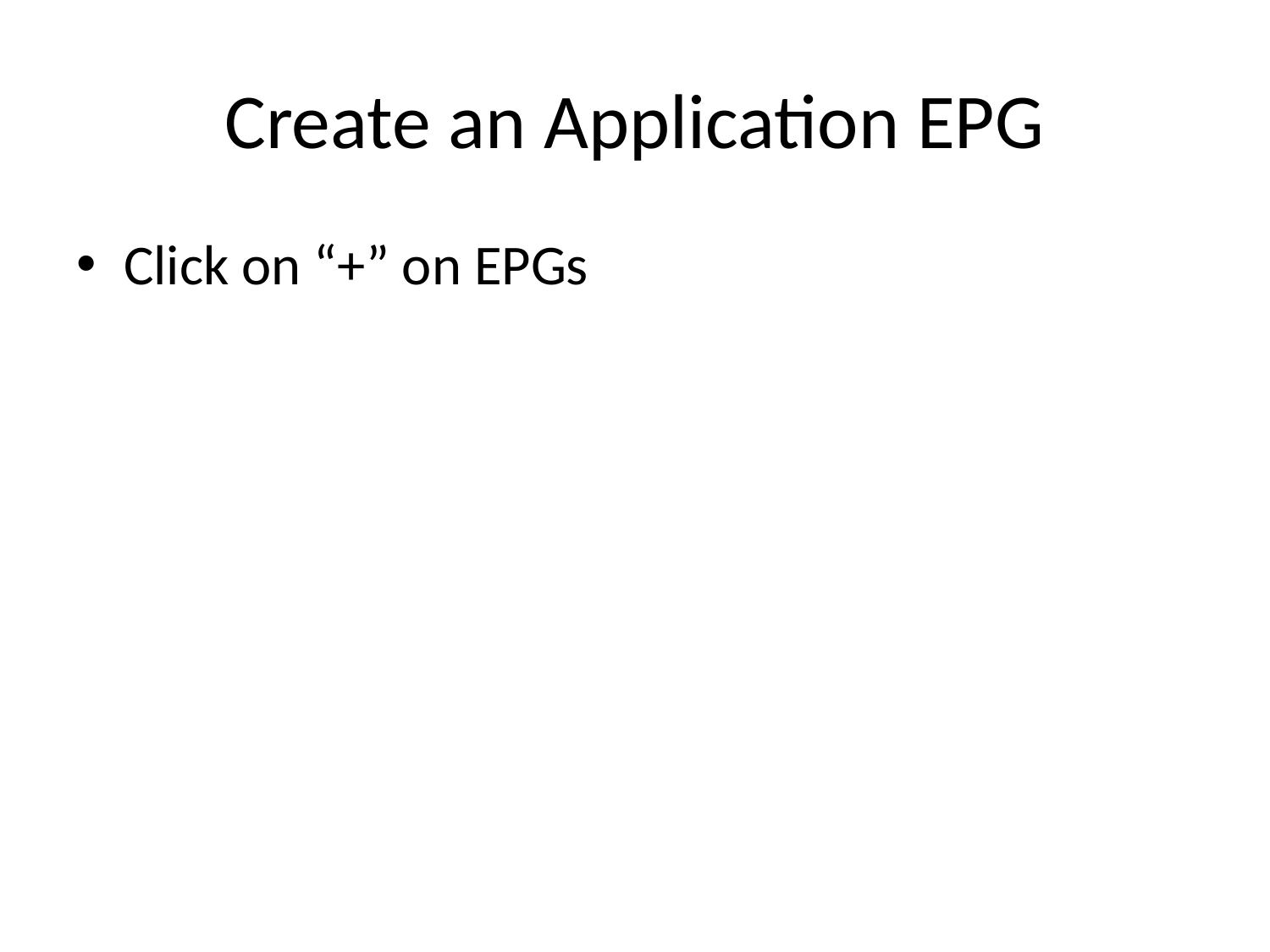

# Create an Application EPG
Click on “+” on EPGs